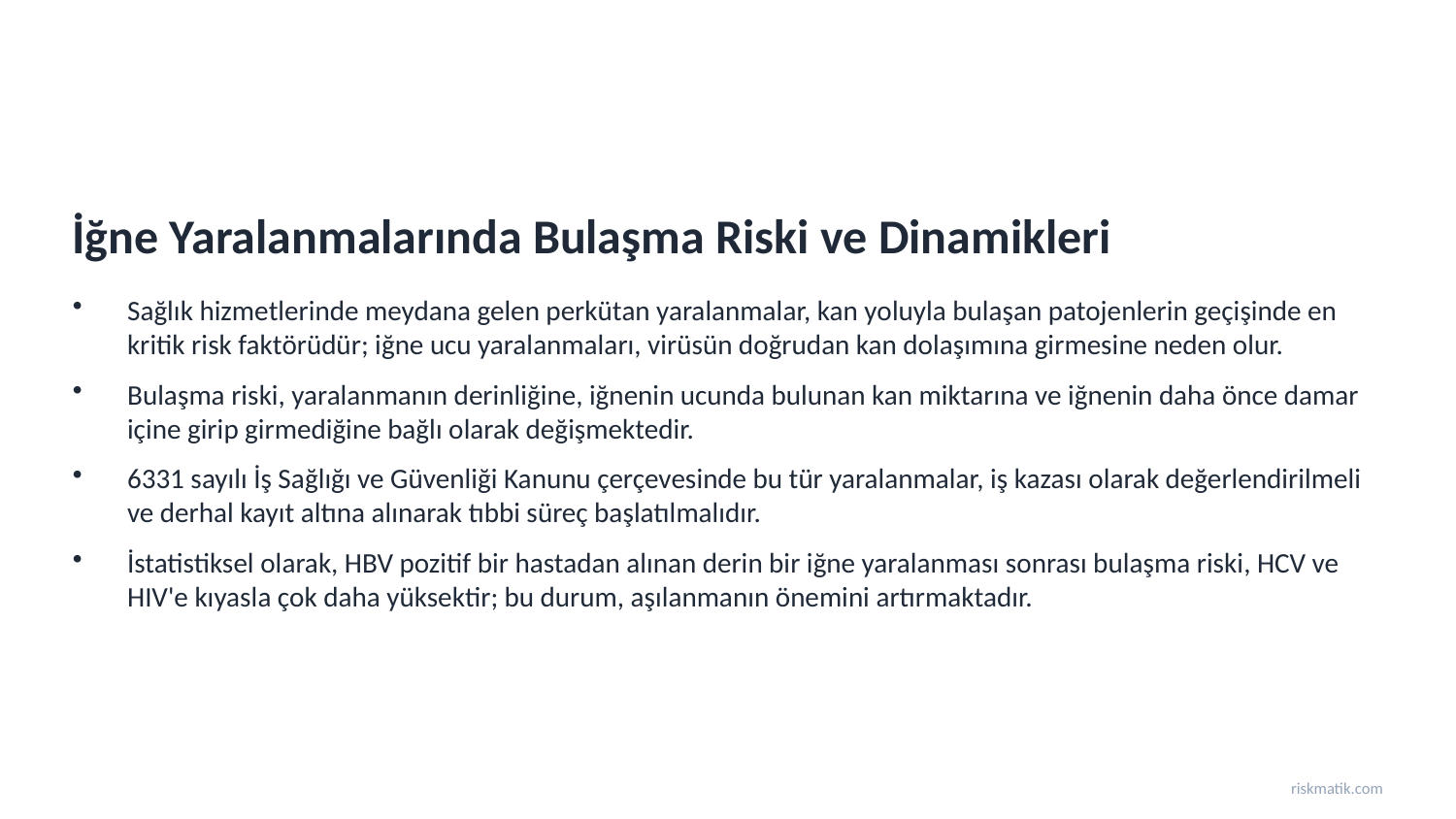

İğne Yaralanmalarında Bulaşma Riski ve Dinamikleri
Sağlık hizmetlerinde meydana gelen perkütan yaralanmalar, kan yoluyla bulaşan patojenlerin geçişinde en kritik risk faktörüdür; iğne ucu yaralanmaları, virüsün doğrudan kan dolaşımına girmesine neden olur.
Bulaşma riski, yaralanmanın derinliğine, iğnenin ucunda bulunan kan miktarına ve iğnenin daha önce damar içine girip girmediğine bağlı olarak değişmektedir.
6331 sayılı İş Sağlığı ve Güvenliği Kanunu çerçevesinde bu tür yaralanmalar, iş kazası olarak değerlendirilmeli ve derhal kayıt altına alınarak tıbbi süreç başlatılmalıdır.
İstatistiksel olarak, HBV pozitif bir hastadan alınan derin bir iğne yaralanması sonrası bulaşma riski, HCV ve HIV'e kıyasla çok daha yüksektir; bu durum, aşılanmanın önemini artırmaktadır.
riskmatik.com